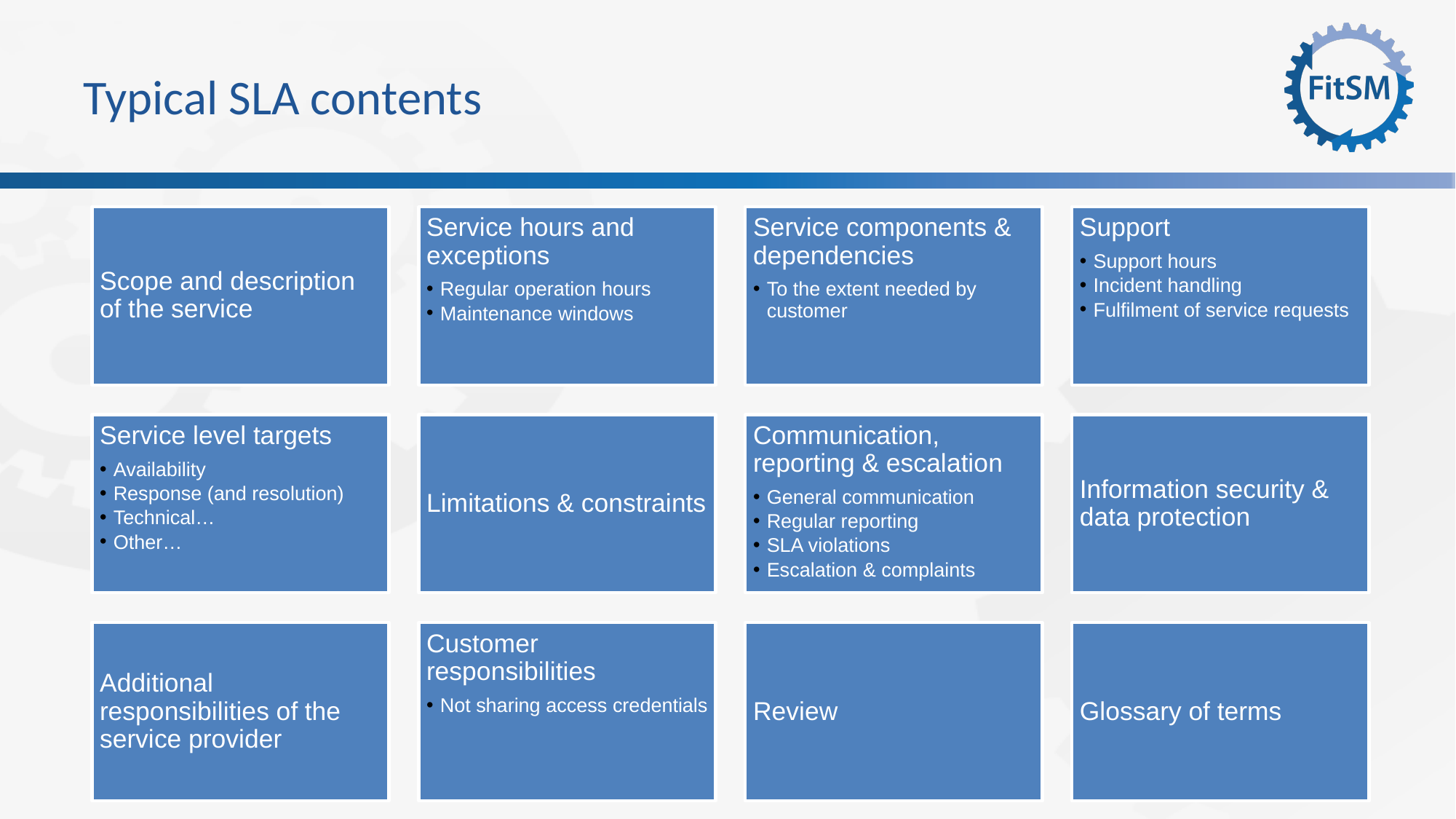

# Typical SLA contents
Scope and description of the service
Service hours and exceptions
Regular operation hours
Maintenance windows

Service components & dependencies
To the extent needed by customer
Support
Support hours
Incident handling
Fulfilment of service requests
Service level targets
Availability
Response (and resolution)
Technical…
Other…
Limitations & constraints
Communication, reporting & escalation
General communication
Regular reporting
SLA violations
Escalation & complaints
Information security & data protection
Additional responsibilities of the service provider
Customer responsibilities
Not sharing access credentials
Review
Glossary of terms
96